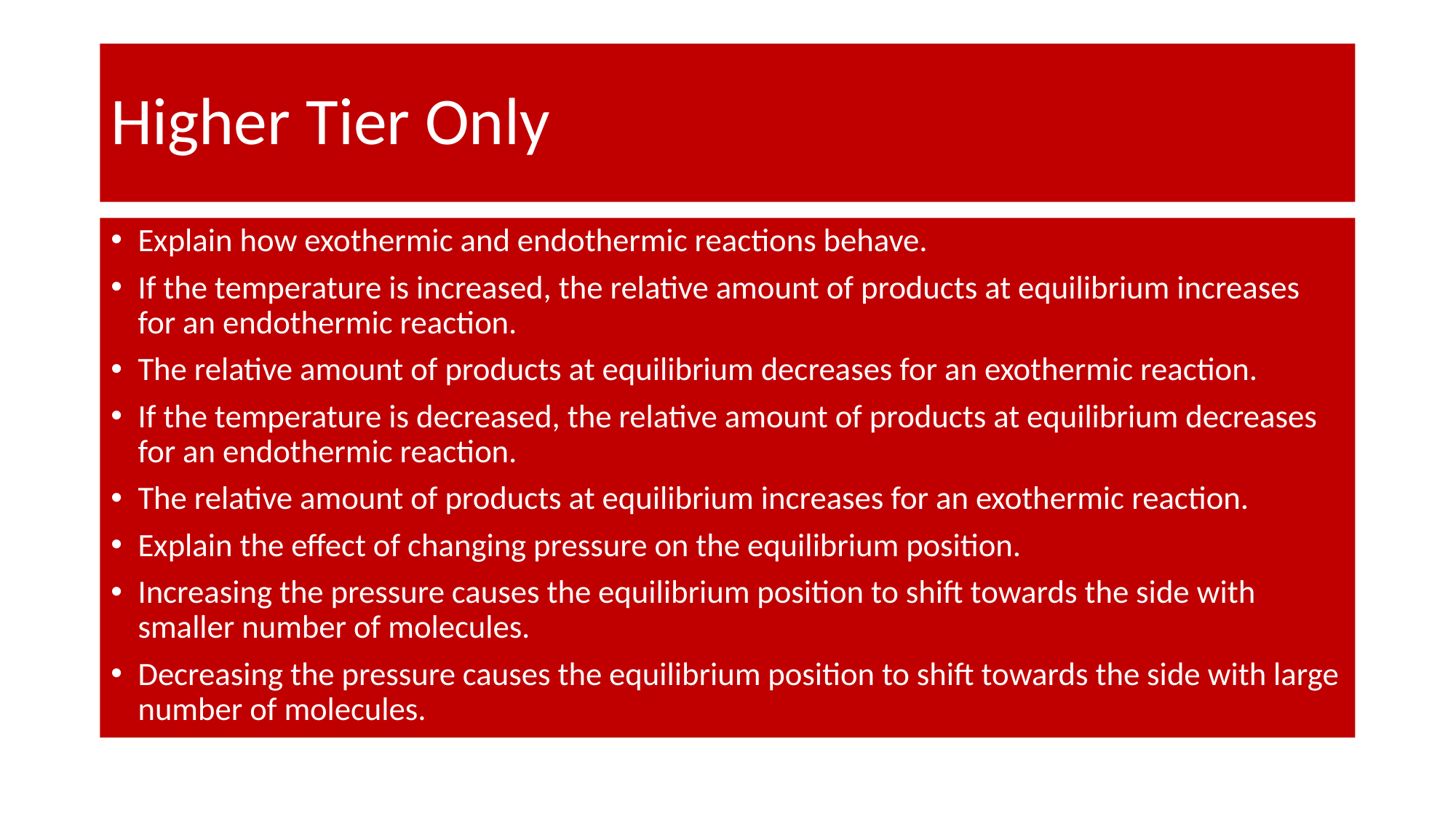

# Higher Tier Only
Explain how exothermic and endothermic reactions behave.
If the temperature is increased, the relative amount of products at equilibrium increases for an endothermic reaction.
The relative amount of products at equilibrium decreases for an exothermic reaction.
If the temperature is decreased, the relative amount of products at equilibrium decreases for an endothermic reaction.
The relative amount of products at equilibrium increases for an exothermic reaction.
Explain the effect of changing pressure on the equilibrium position.
Increasing the pressure causes the equilibrium position to shift towards the side with smaller number of molecules.
Decreasing the pressure causes the equilibrium position to shift towards the side with large number of molecules.